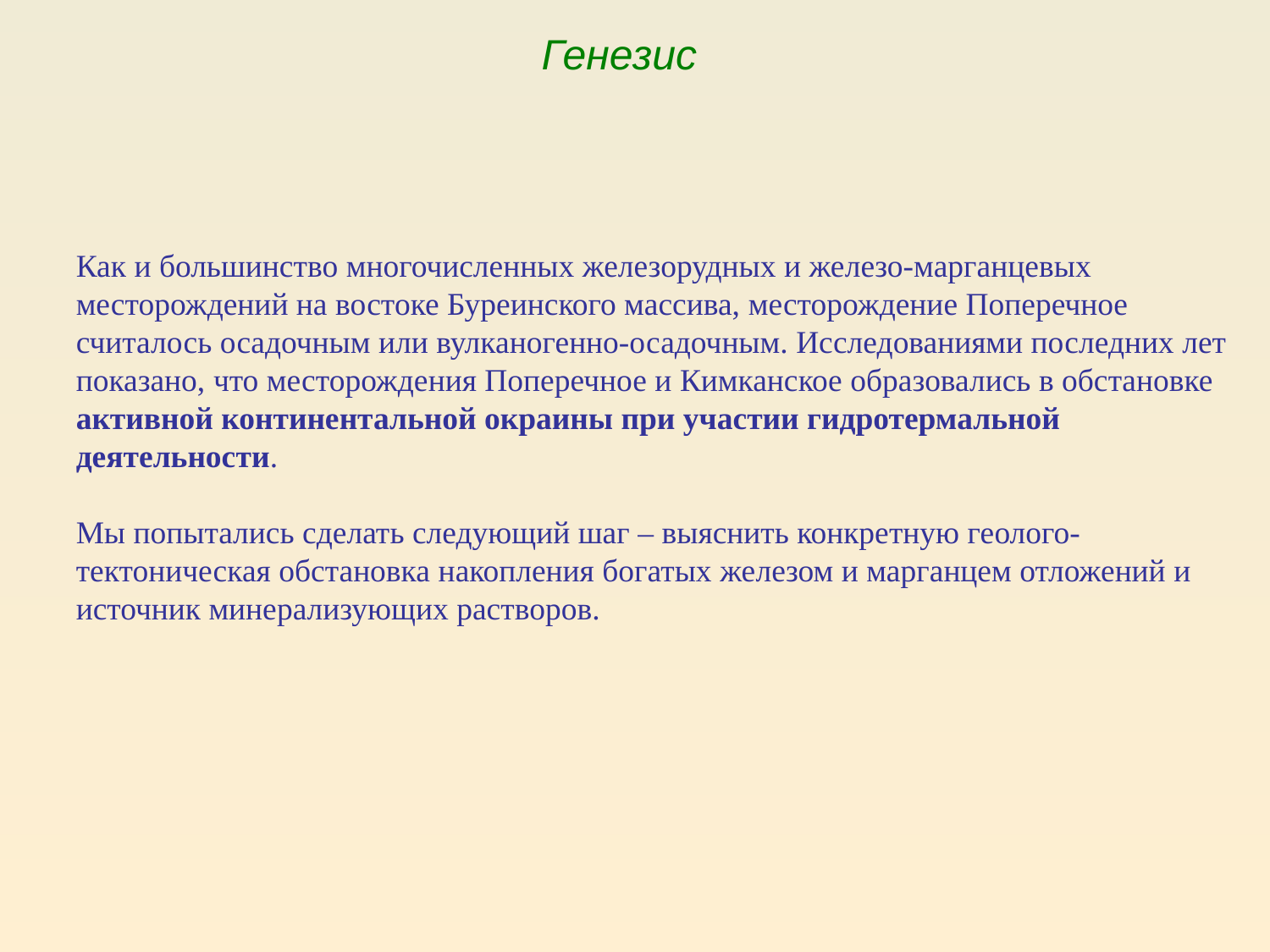

Генезис
Как и большинство многочисленных железорудных и железо-марганцевых месторождений на востоке Буреинского массива, месторождение Поперечное считалось осадочным или вулканогенно-осадочным. Исследованиями последних лет показано, что месторождения Поперечное и Кимканское образовались в обстановке активной континентальной окраины при участии гидротермальной деятельности.

Мы попытались сделать следующий шаг – выяснить конкретную геолого-тектоническая обстановка накопления богатых железом и марганцем отложений и источник минерализующих растворов.